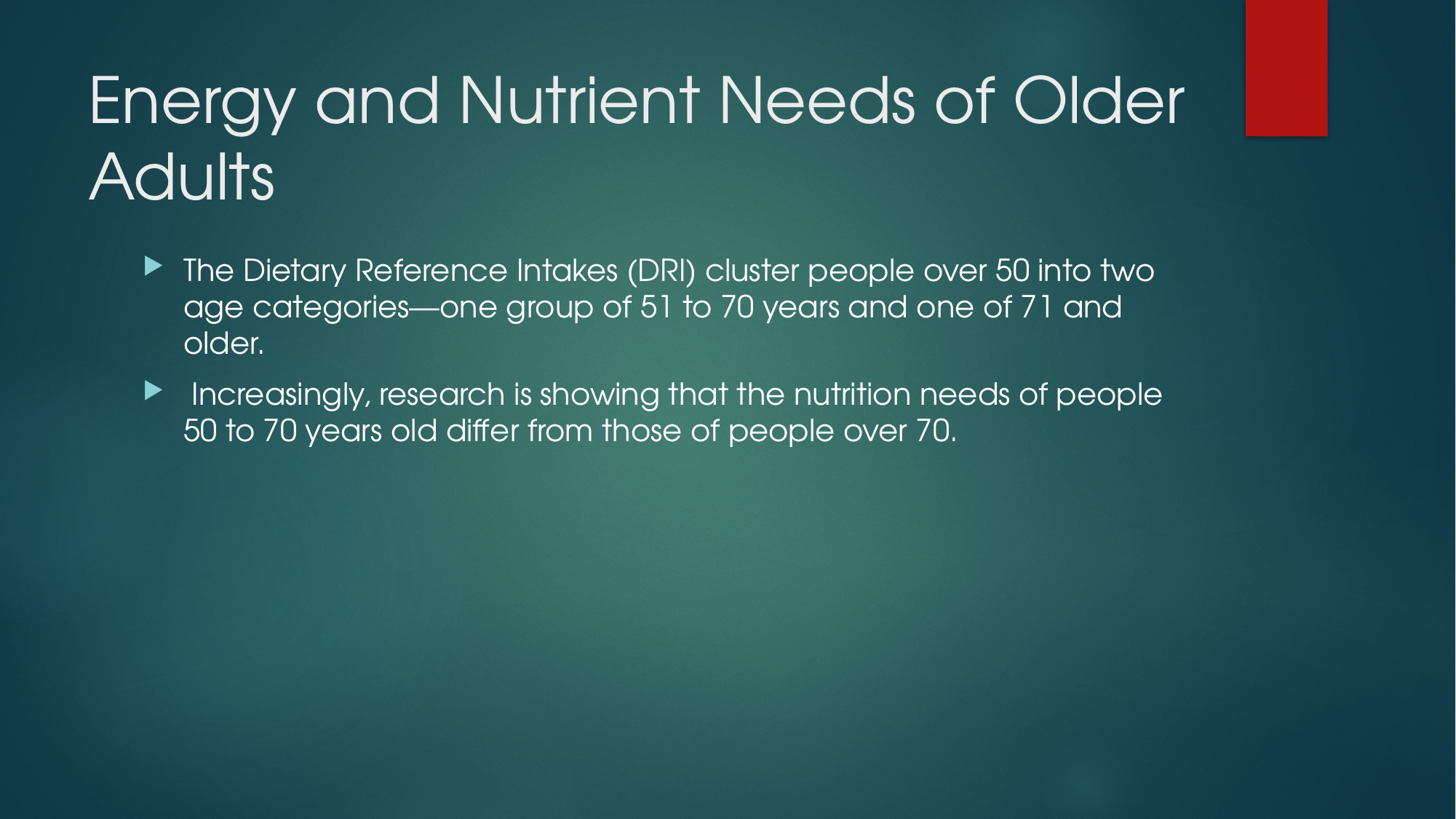

# Energy and Nutrient Needs of Older Adults
The Dietary Reference Intakes (DRI) cluster people over 50 into two age categories—one group of 51 to 70 years and one of 71 and older.
 Increasingly, research is showing that the nutrition needs of people 50 to 70 years old differ from those of people over 70.